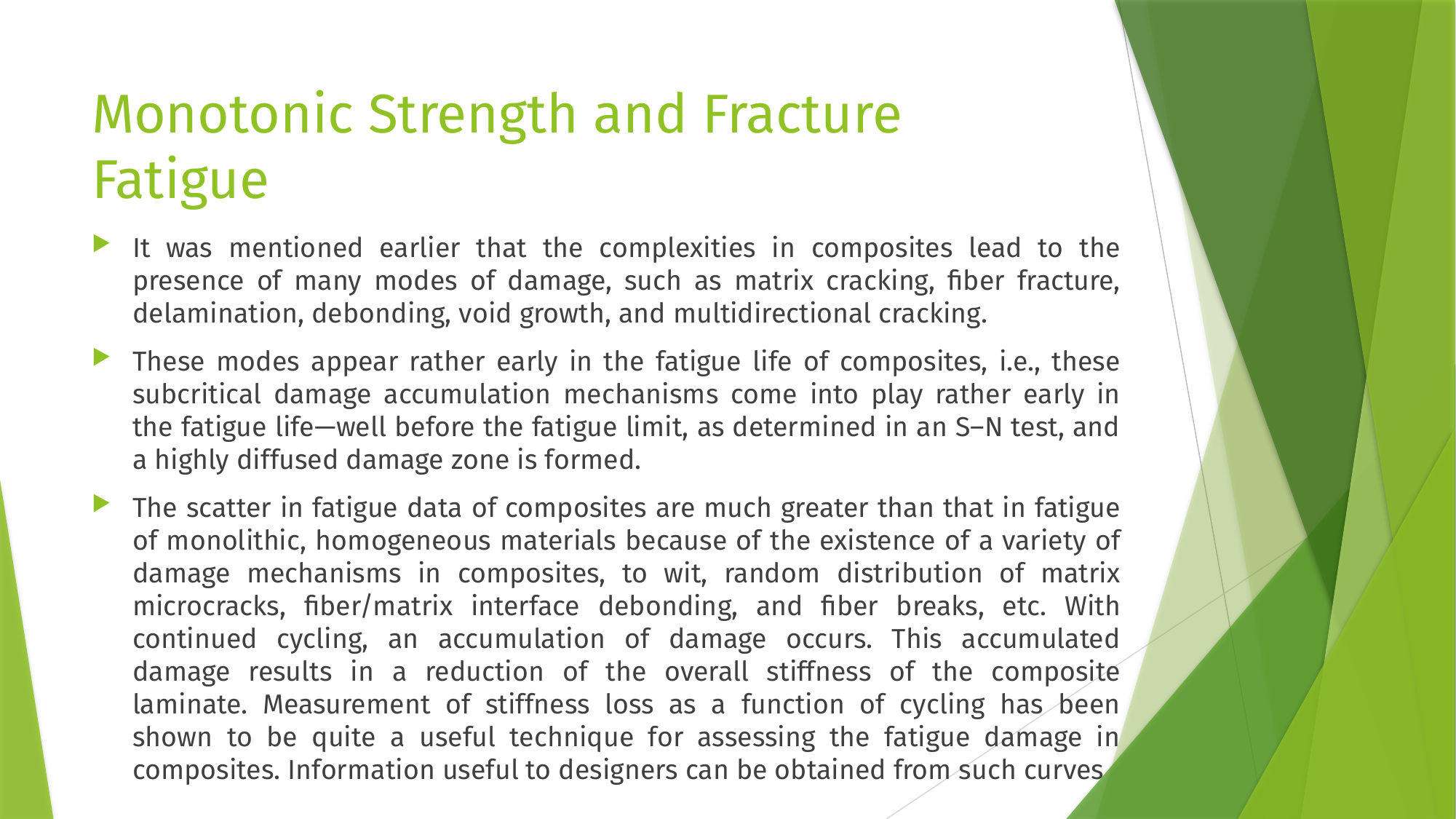

# Monotonic Strength and Fracture Fatigue
It was mentioned earlier that the complexities in composites lead to the presence of many modes of damage, such as matrix cracking, fiber fracture, delamination, debonding, void growth, and multidirectional cracking.
These modes appear rather early in the fatigue life of composites, i.e., these subcritical damage accumulation mechanisms come into play rather early in the fatigue life—well before the fatigue limit, as determined in an S–N test, and a highly diffused damage zone is formed.
The scatter in fatigue data of composites are much greater than that in fatigue of monolithic, homogeneous materials because of the existence of a variety of damage mechanisms in composites, to wit, random distribution of matrix microcracks, fiber/matrix interface debonding, and fiber breaks, etc. With continued cycling, an accumulation of damage occurs. This accumulated damage results in a reduction of the overall stiffness of the composite laminate. Measurement of stiffness loss as a function of cycling has been shown to be quite a useful technique for assessing the fatigue damage in composites. Information useful to designers can be obtained from such curves